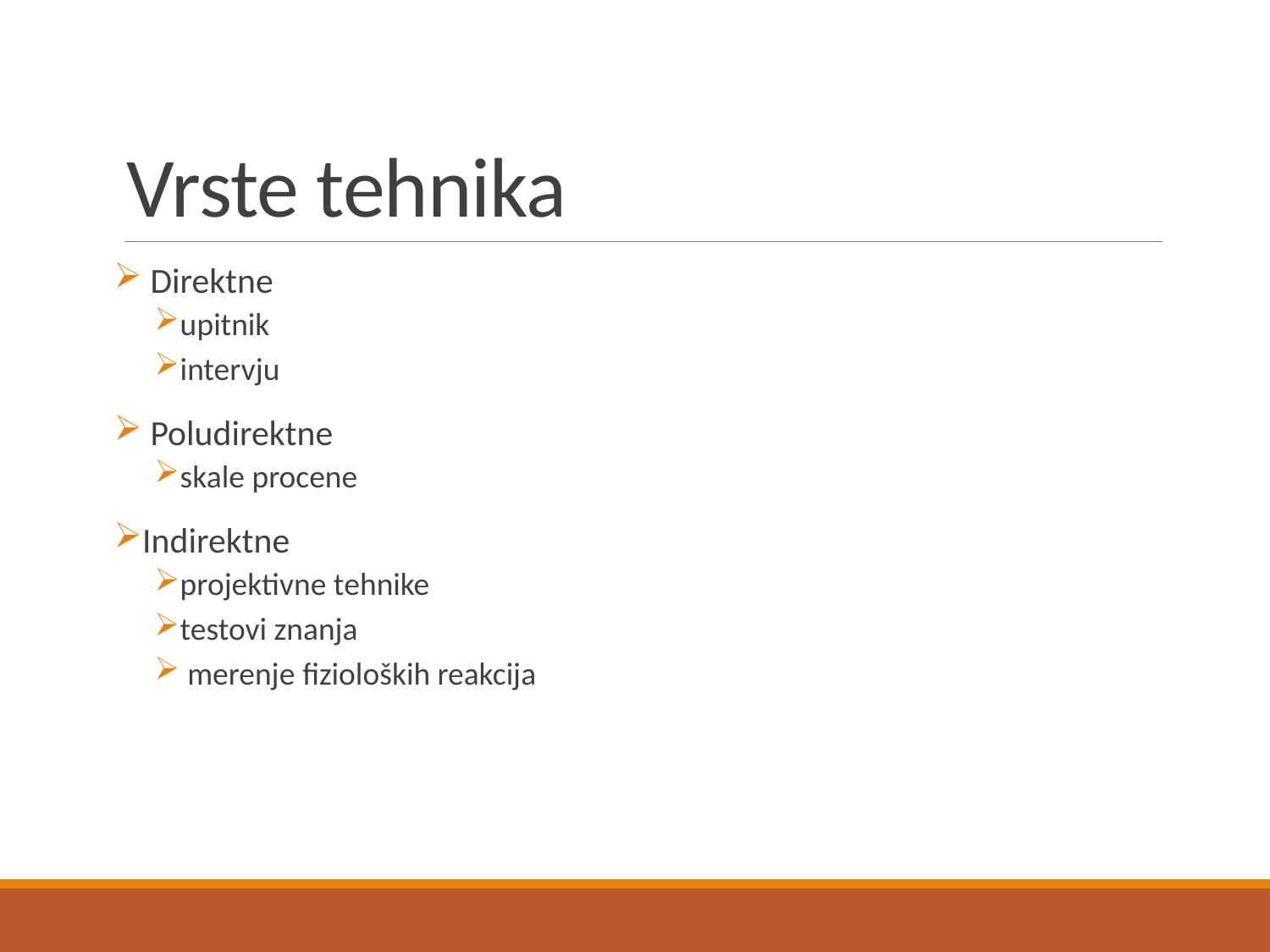

# Vrste tehnika
 Direktne
upitnik
intervju
 Poludirektne
skale procene
Indirektne
projektivne tehnike
testovi znanja
 merenje fizioloških reakcija